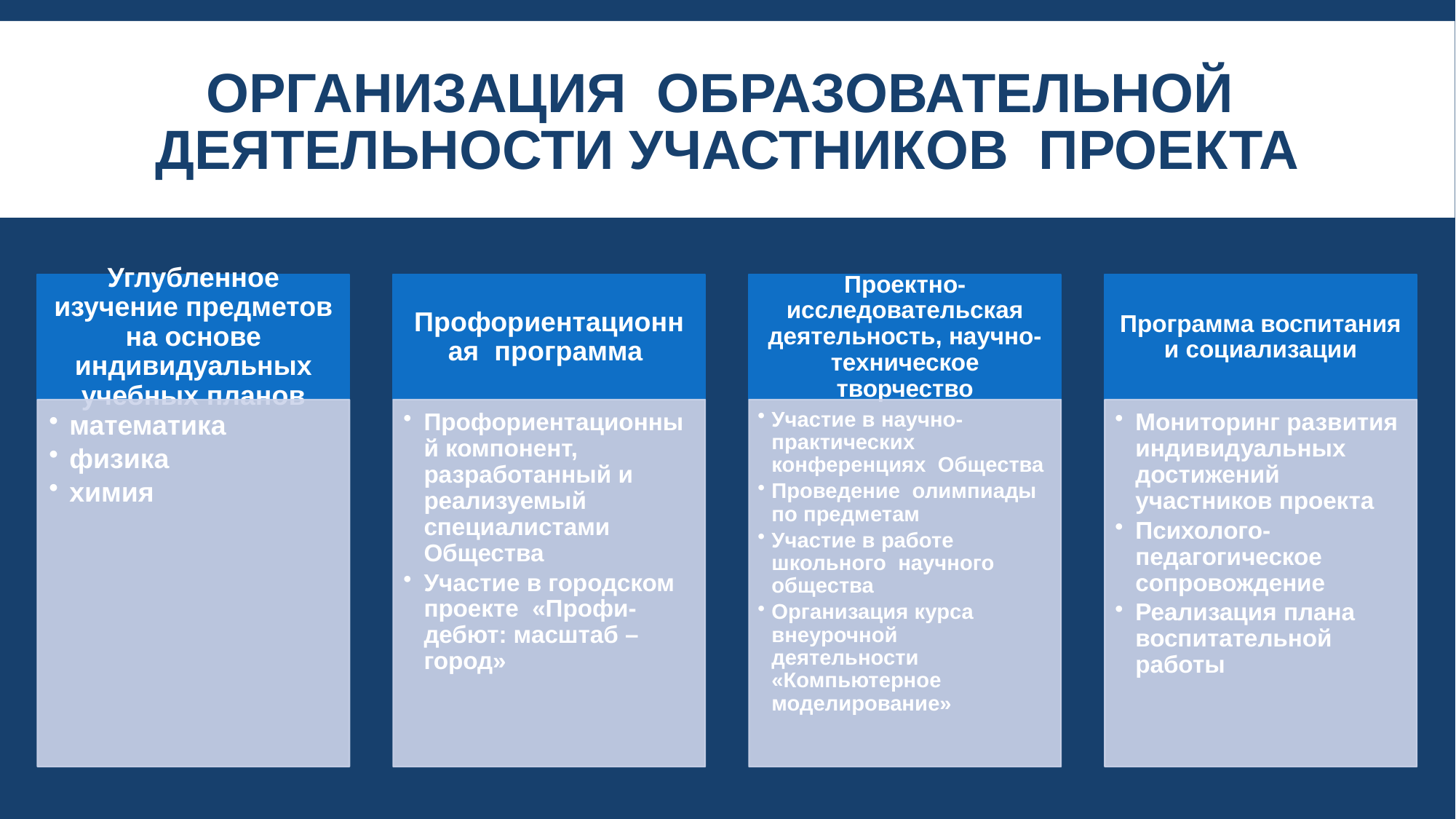

# Организация  образовательной  деятельности участников  проекта
Углубленное изучение предметов на основе индивидуальных учебных планов
математика
физика
химия
Профориентационная  программа
Профориентационный компонент, разработанный и реализуемый  специалистами Общества
Участие в городском проекте  «Профи- дебют: масштаб – город»

Проектно-исследовательская деятельность, научно-техническое творчество
Участие в научно-практических конференциях  Общества
Проведение  олимпиады по предметам
Участие в работе школьного  научного общества
Организация курса  внеурочной деятельности «Компьютерное моделирование»

Программа воспитания и социализации
Мониторинг развития индивидуальных достижений  участников проекта
Психолого-педагогическое сопровождение
Реализация плана воспитательной работы